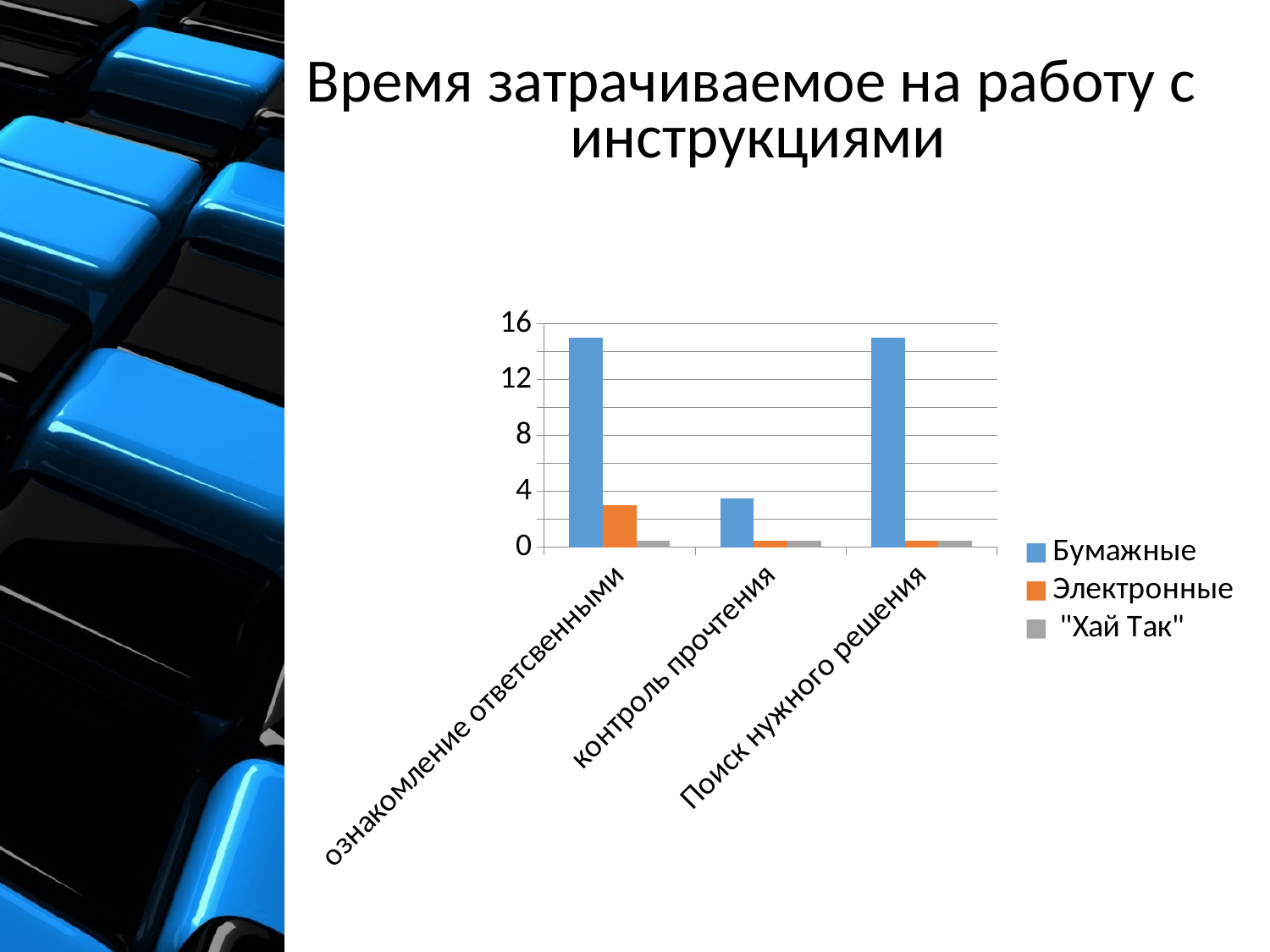

Время затрачиваемое на работу с  инструкциями

### Chart

| Category | Бумажные | Электронные |  "Хай Так" |
|---|---|---|---|
| ознакомление ответсвенными | 15.0 | 3.0 | 0.5 |
| контроль прочтения | 3.5 | 0.5 | 0.5 |
| Поиск нужного решения | 15.0 | 0.5 | 0.5 |